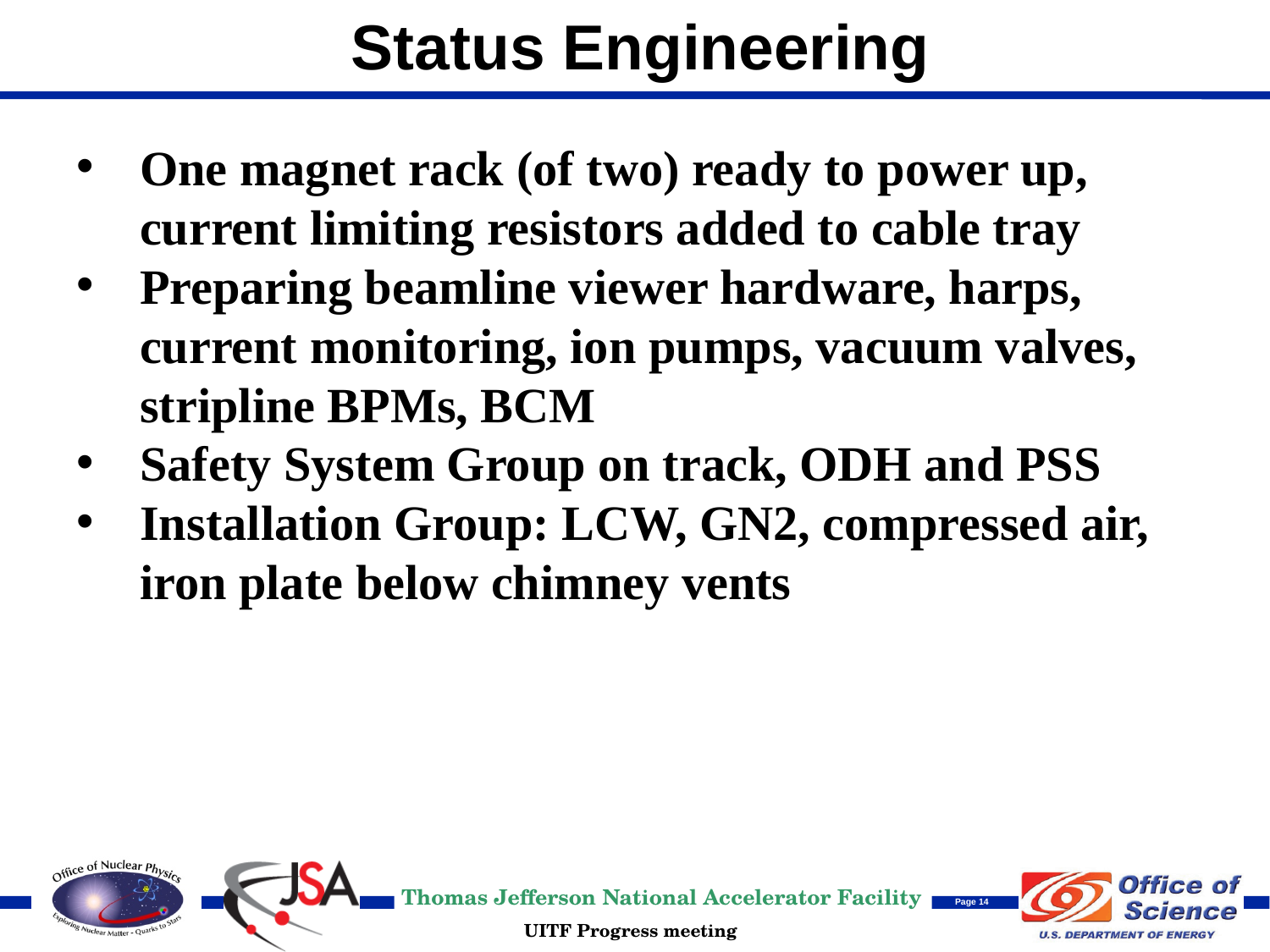

Status Engineering

One magnet rack (of two) ready to power up, current limiting resistors added to cable tray
Preparing beamline viewer hardware, harps, current monitoring, ion pumps, vacuum valves, stripline BPMs, BCM
Safety System Group on track, ODH and PSS
Installation Group: LCW, GN2, compressed air, iron plate below chimney vents